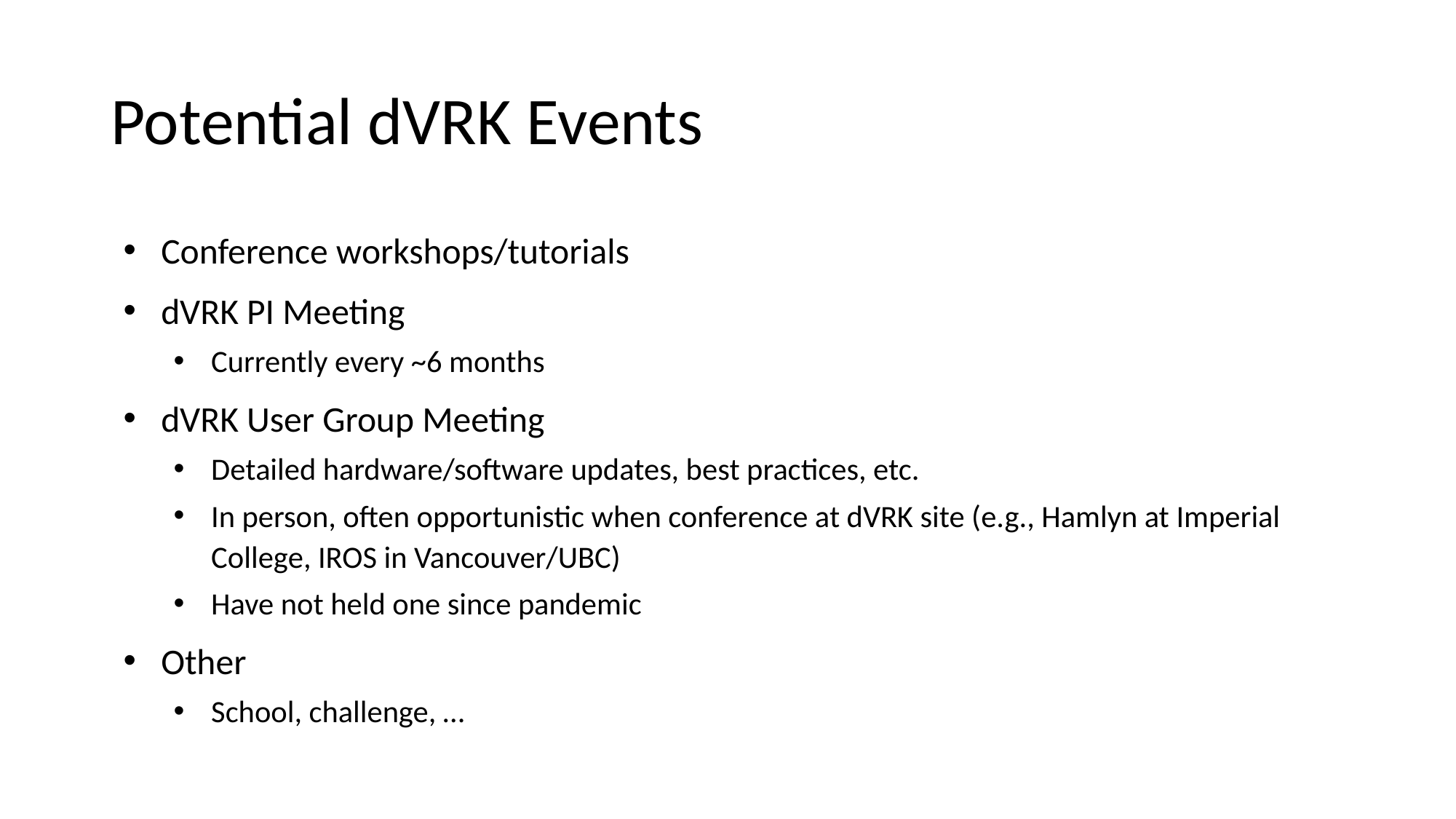

# Potential dVRK Events
Conference workshops/tutorials
dVRK PI Meeting
Currently every ~6 months
dVRK User Group Meeting
Detailed hardware/software updates, best practices, etc.
In person, often opportunistic when conference at dVRK site (e.g., Hamlyn at Imperial  College, IROS in Vancouver/UBC)
Have not held one since pandemic
Other
School, challenge, …